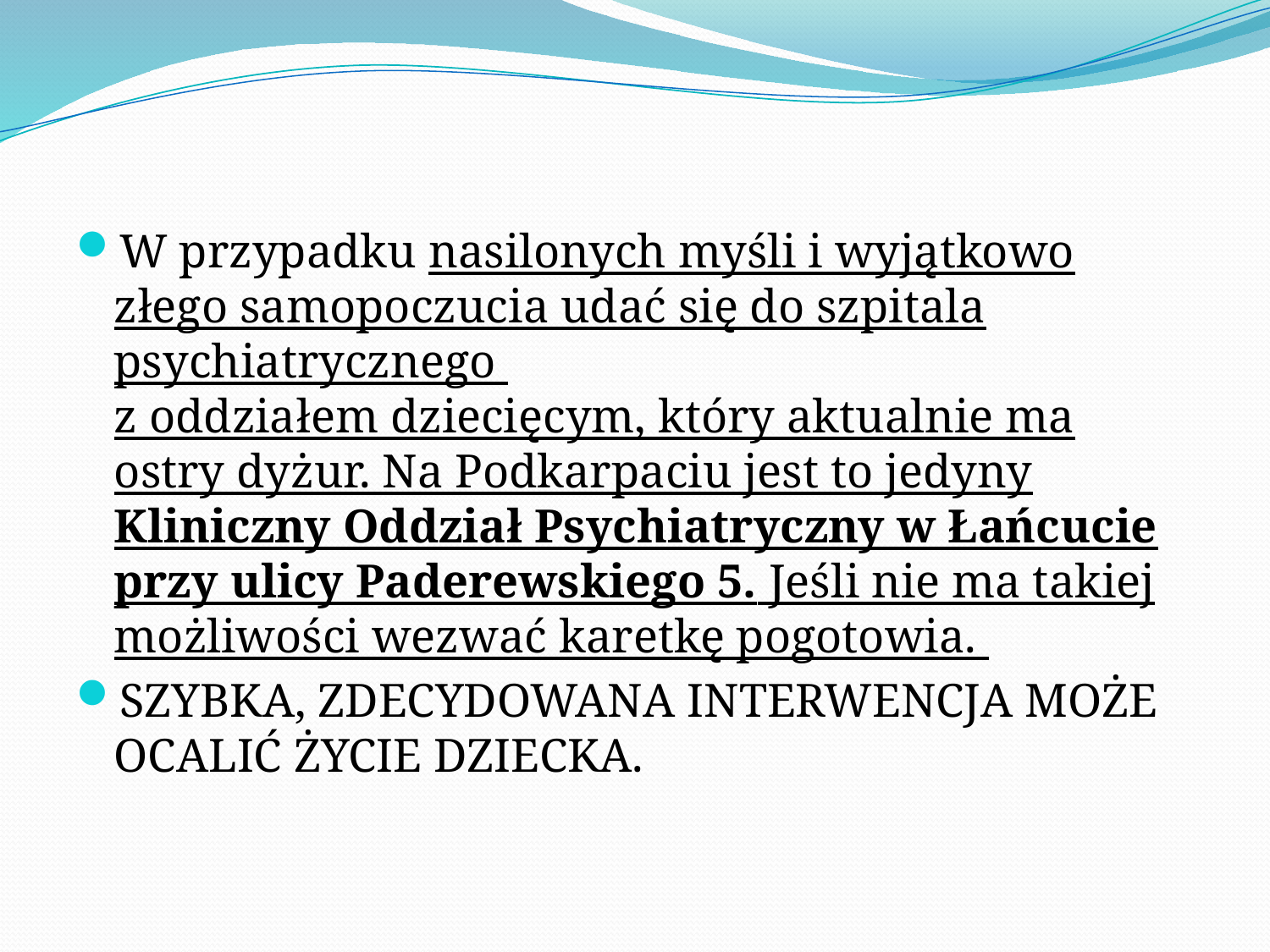

#
W przypadku nasilonych myśli i wyjątkowo złego samopoczucia udać się do szpitala psychiatrycznego
z oddziałem dziecięcym, który aktualnie ma ostry dyżur. Na Podkarpaciu jest to jedyny Kliniczny Oddział Psychiatryczny w Łańcucie przy ulicy Paderewskiego 5. Jeśli nie ma takiej możliwości wezwać karetkę pogotowia.
SZYBKA, ZDECYDOWANA INTERWENCJA MOŻE OCALIĆ ŻYCIE DZIECKA.